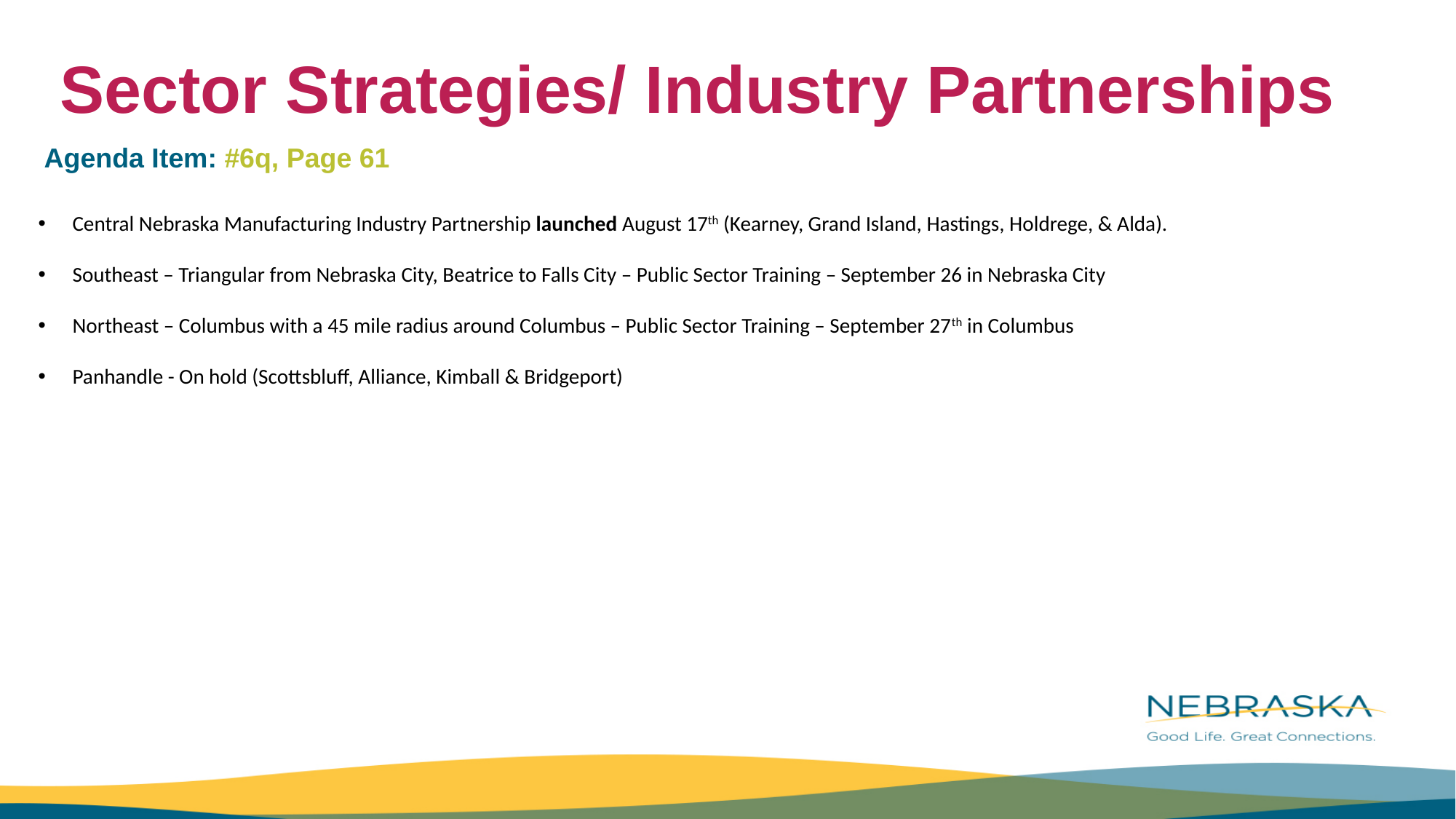

Sector Strategies/ Industry Partnerships
Agenda Item: #6q, Page 61

Central Nebraska Manufacturing Industry Partnership launched August 17th (Kearney, Grand Island, Hastings, Holdrege, & Alda).

Southeast – Triangular from Nebraska City, Beatrice to Falls City – Public Sector Training – September 26 in Nebraska City

Northeast – Columbus with a 45 mile radius around Columbus – Public Sector Training – September 27th in Columbus

Panhandle - On hold (Scottsbluff, Alliance, Kimball & Bridgeport)